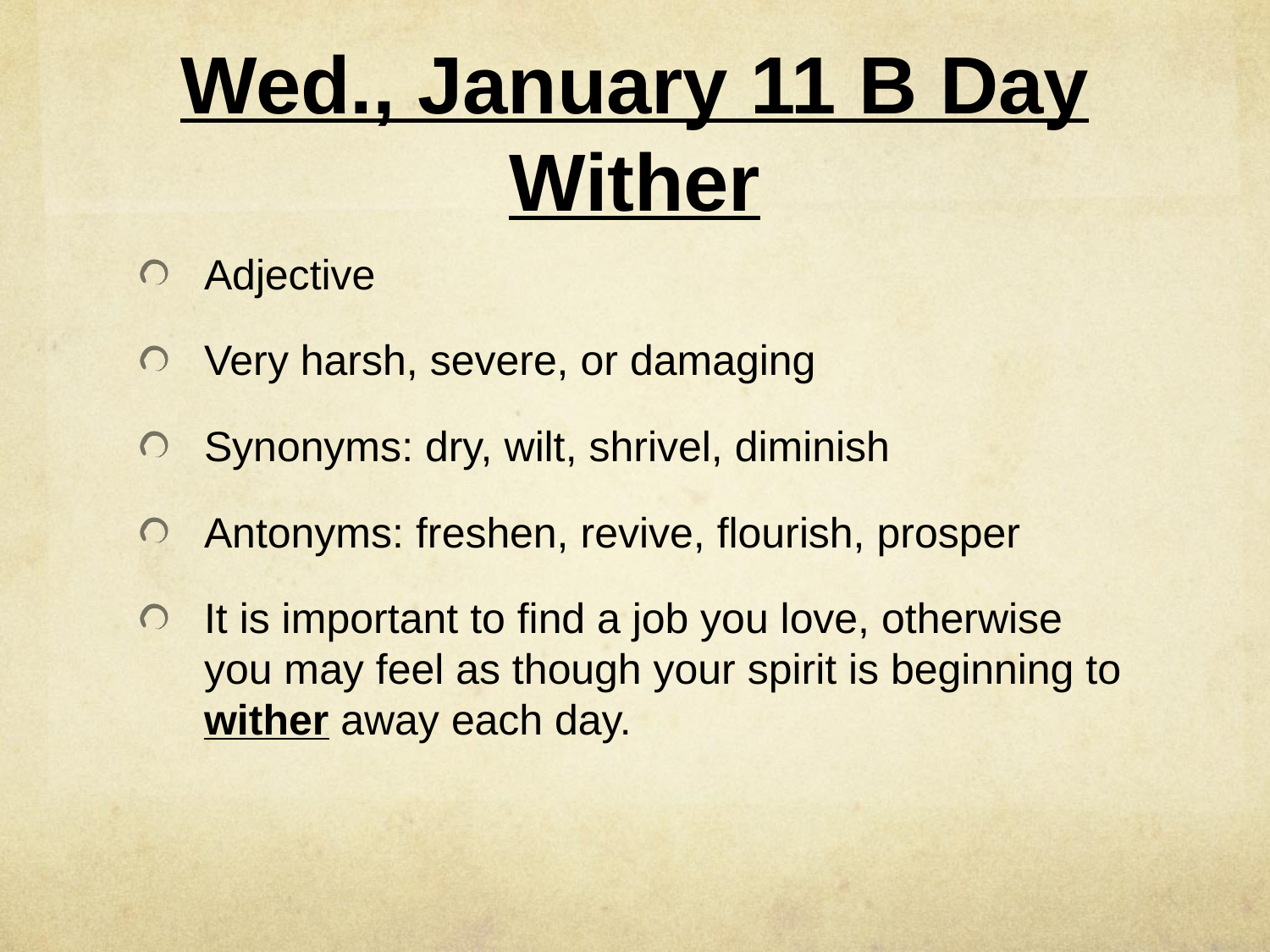

# Wed., January 11 B Day Wither
Adjective
Very harsh, severe, or damaging
Synonyms: dry, wilt, shrivel, diminish
Antonyms: freshen, revive, flourish, prosper
It is important to find a job you love, otherwise you may feel as though your spirit is beginning to wither away each day.